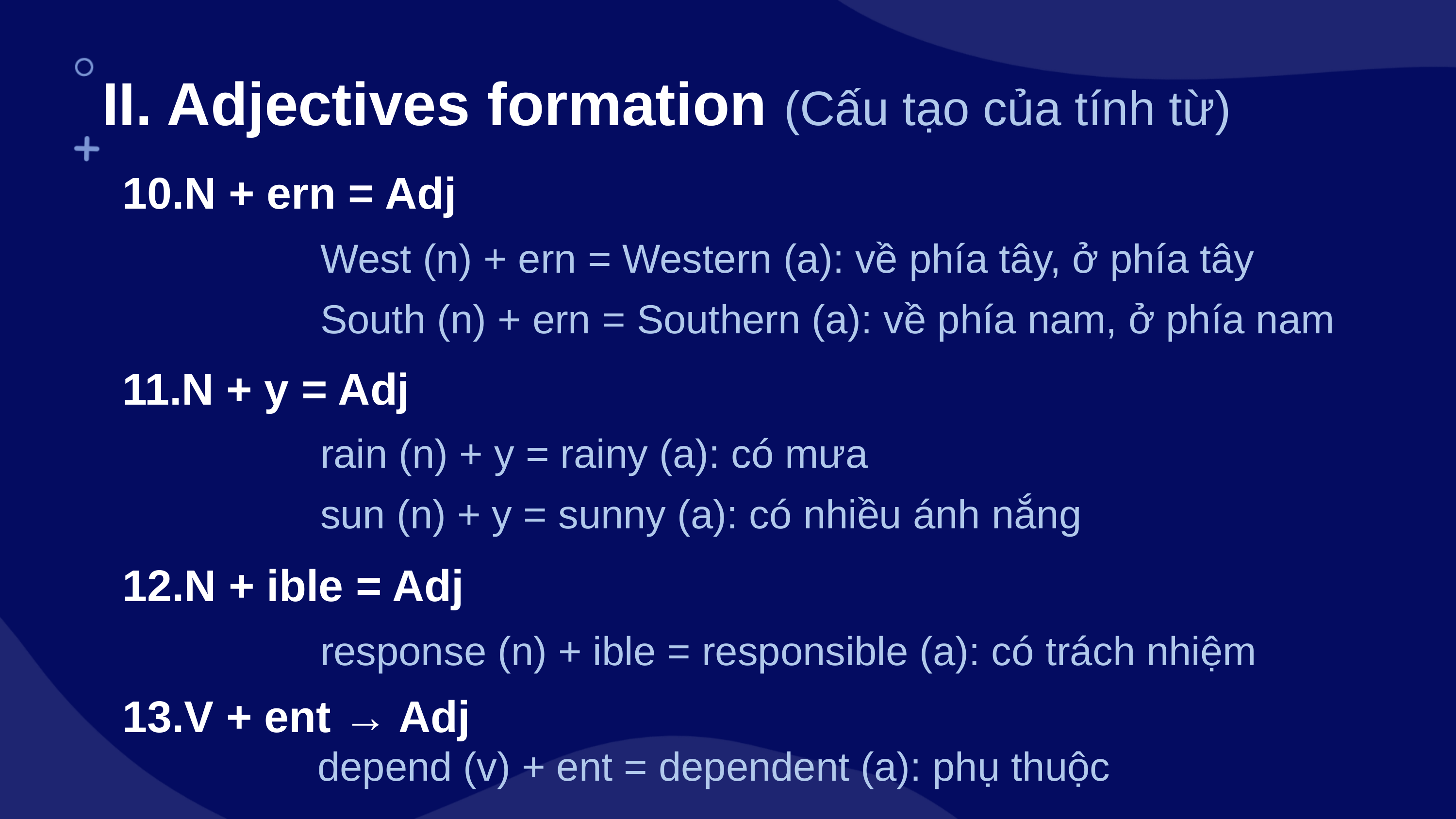

II. Adjectives formation (Cấu tạo của tính từ)
N + ern = Adj

N + y = Adj

N + ible = Adj

V + ent → Adj
West (n) + ern = Western (a): về phía tây, ở phía tây
South (n) + ern = Southern (a): về phía nam, ở phía nam
rain (n) + y = rainy (a): có mưa
sun (n) + y = sunny (a): có nhiều ánh nắng
response (n) + ible = responsible (a): có trách nhiệm
depend (v) + ent = dependent (a): phụ thuộc